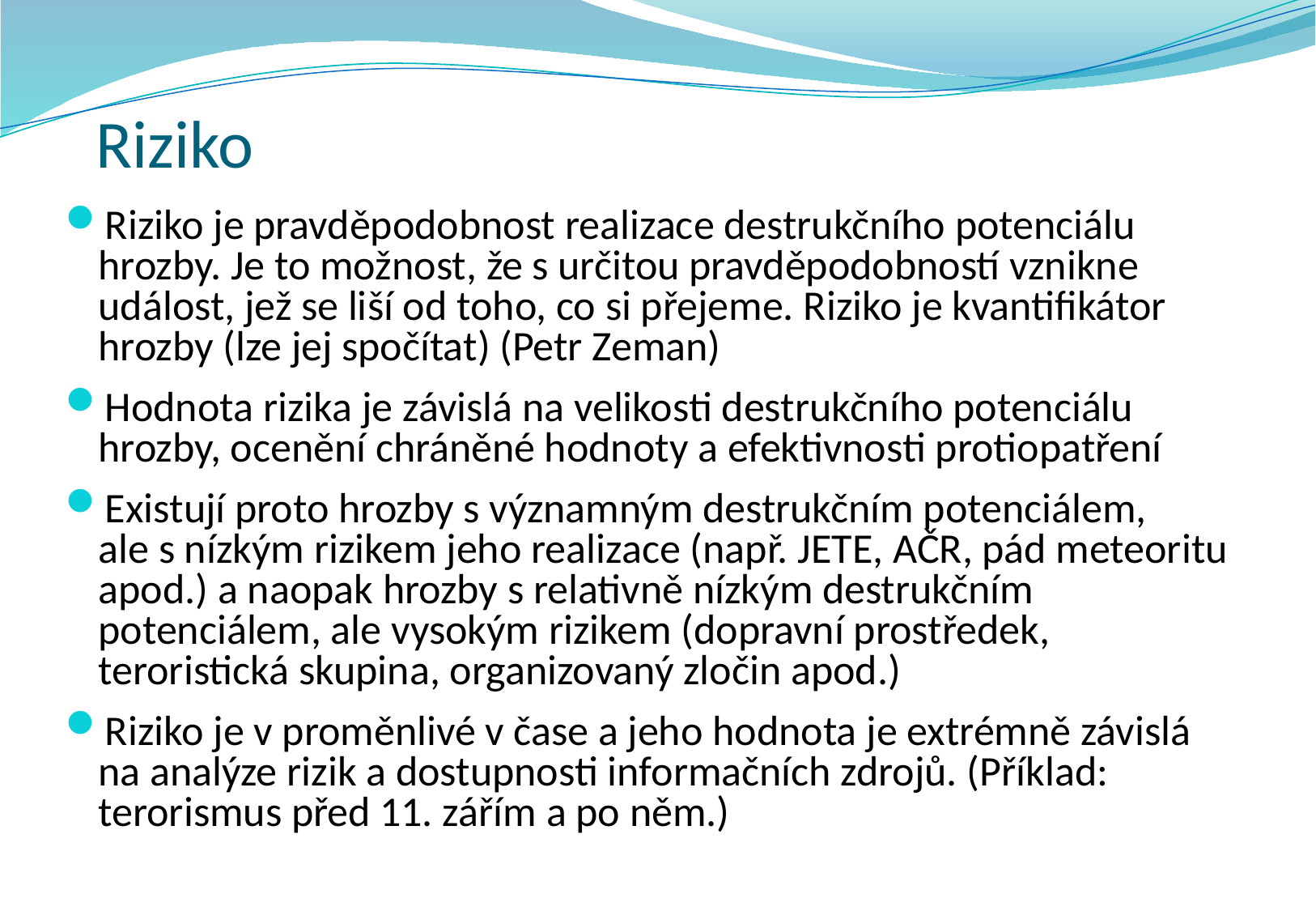

# Riziko
Riziko je pravděpodobnost realizace destrukčního potenciálu hrozby. Je to možnost, že s určitou pravděpodobností vznikne událost, jež se liší od toho, co si přejeme. Riziko je kvantifikátor hrozby (lze jej spočítat) (Petr Zeman)
Hodnota rizika je závislá na velikosti destrukčního potenciálu hrozby, ocenění chráněné hodnoty a efektivnosti protiopatření
Existují proto hrozby s významným destrukčním potenciálem,
ale s nízkým rizikem jeho realizace (např. JETE, AČR, pád meteoritu apod.) a naopak hrozby s relativně nízkým destrukčním potenciálem, ale vysokým rizikem (dopravní prostředek, teroristická skupina, organizovaný zločin apod.)
Riziko je v proměnlivé v čase a jeho hodnota je extrémně závislá
na analýze rizik a dostupnosti informačních zdrojů. (Příklad: terorismus před 11. zářím a po něm.)